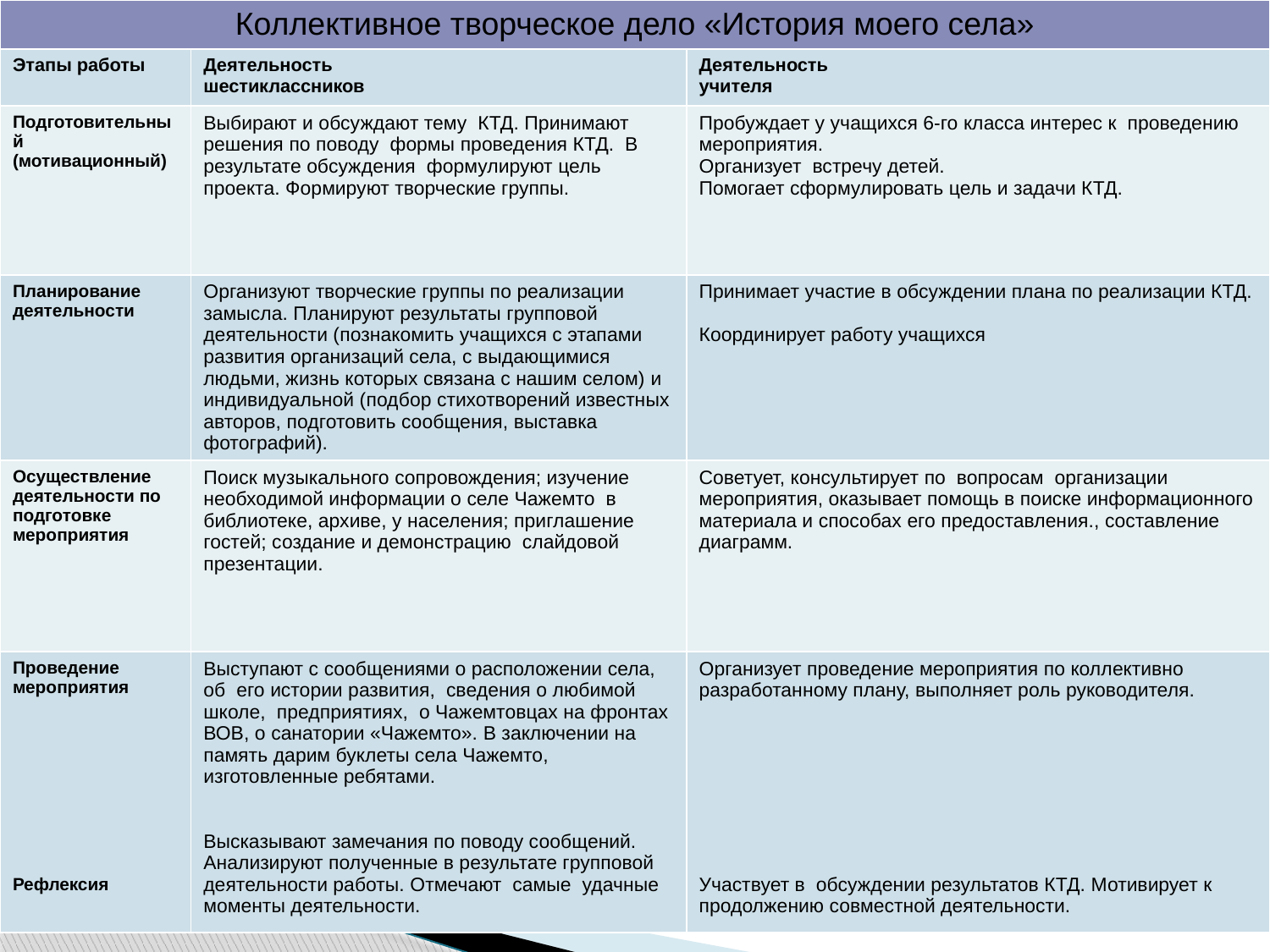

| Коллективное творческое дело «История моего села» |  |  |
| --- | --- | --- |
| Этапы работы | Деятельность шестиклассников | Деятельность учителя |
| Подготовительный (мотивационный) | Выбирают и обсуждают тему КТД. Принимают решения по поводу формы проведения КТД. В результате обсуждения формулируют цель проекта. Формируют творческие группы. | Пробуждает у учащихся 6-го класса интерес к проведению мероприятия. Организует встречу детей. Помогает сформулировать цель и задачи КТД. |
| Планирование деятельности | Организуют творческие группы по реализации замысла. Планируют результаты групповой деятельности (познакомить учащихся с этапами развития организаций села, с выдающимися людьми, жизнь которых связана с нашим селом) и индивидуальной (подбор стихотворений известных авторов, подготовить сообщения, выставка фотографий). | Принимает участие в обсуждении плана по реализации КТД. Координирует работу учащихся |
| Осуществление деятельности по подготовке мероприятия | Поиск музыкального сопровождения; изучение необходимой информации о селе Чажемто в библиотеке, архиве, у населения; приглашение гостей; создание и демонстрацию слайдовой презентации. | Советует, консультирует по вопросам организации мероприятия, оказывает помощь в поиске информационного материала и способах его предоставления., составление диаграмм. |
| Проведение мероприятия Рефлексия | Выступают с сообщениями о расположении села, об его истории развития, сведения о любимой школе, предприятиях, о Чажемтовцах на фронтах ВОВ, о санатории «Чажемто». В заключении на память дарим буклеты села Чажемто, изготовленные ребятами. Высказывают замечания по поводу сообщений. Анализируют полученные в результате групповой деятельности работы. Отмечают самые удачные моменты деятельности. | Организует проведение мероприятия по коллективно разработанному плану, выполняет роль руководителя. Участвует в обсуждении результатов КТД. Мотивирует к продолжению совместной деятельности. |